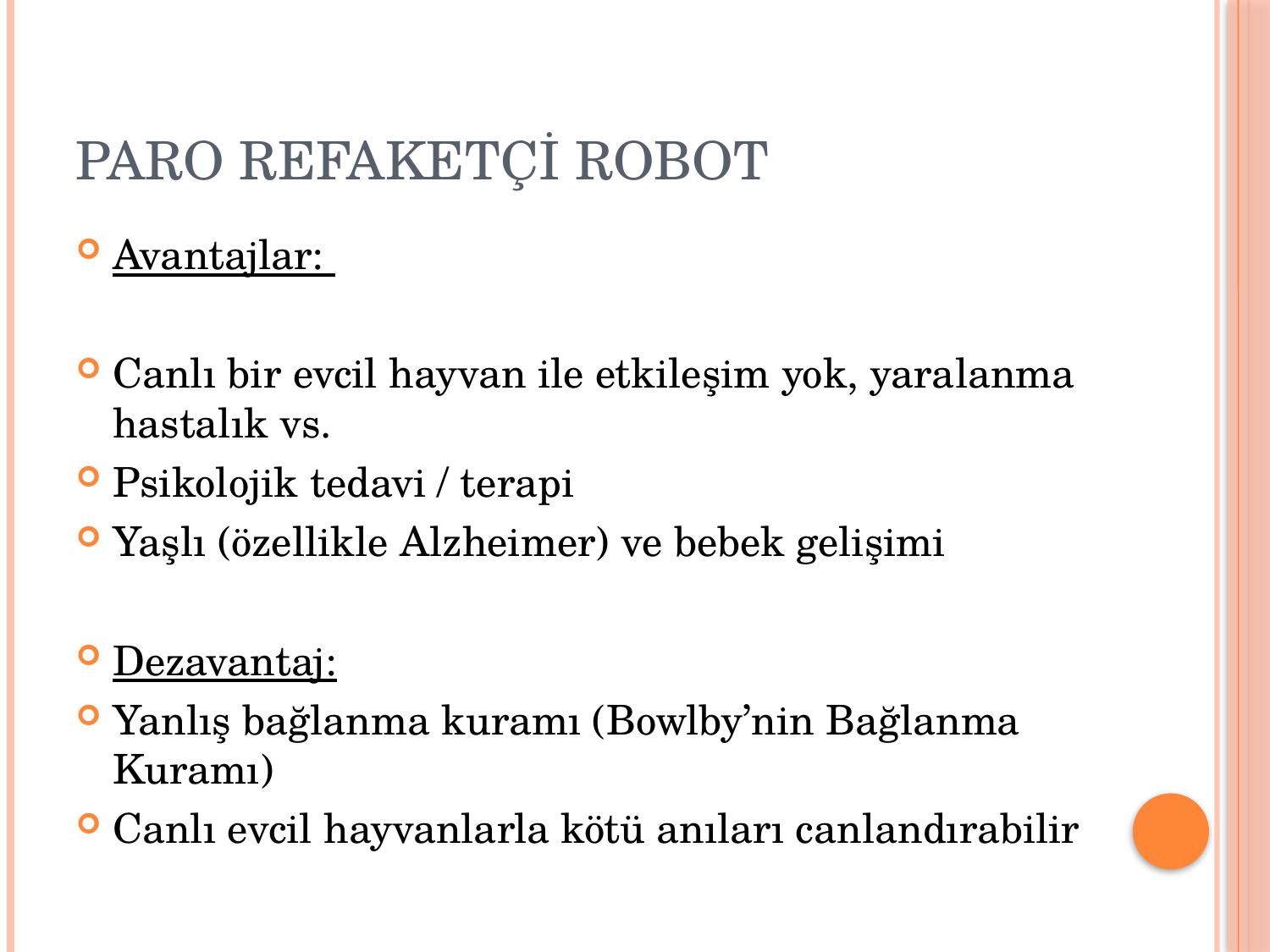

# PARO REFAKETÇİ ROBOT
Avantajlar:

Canlı bir evcil hayvan ile etkileşim yok, yaralanma hastalık vs.
Psikolojik tedavi / terapi
Yaşlı (özellikle Alzheimer) ve bebek gelişimi

Dezavantaj:
Yanlış bağlanma kuramı (Bowlby’nin Bağlanma Kuramı)
Canlı evcil hayvanlarla kötü anıları canlandırabilir